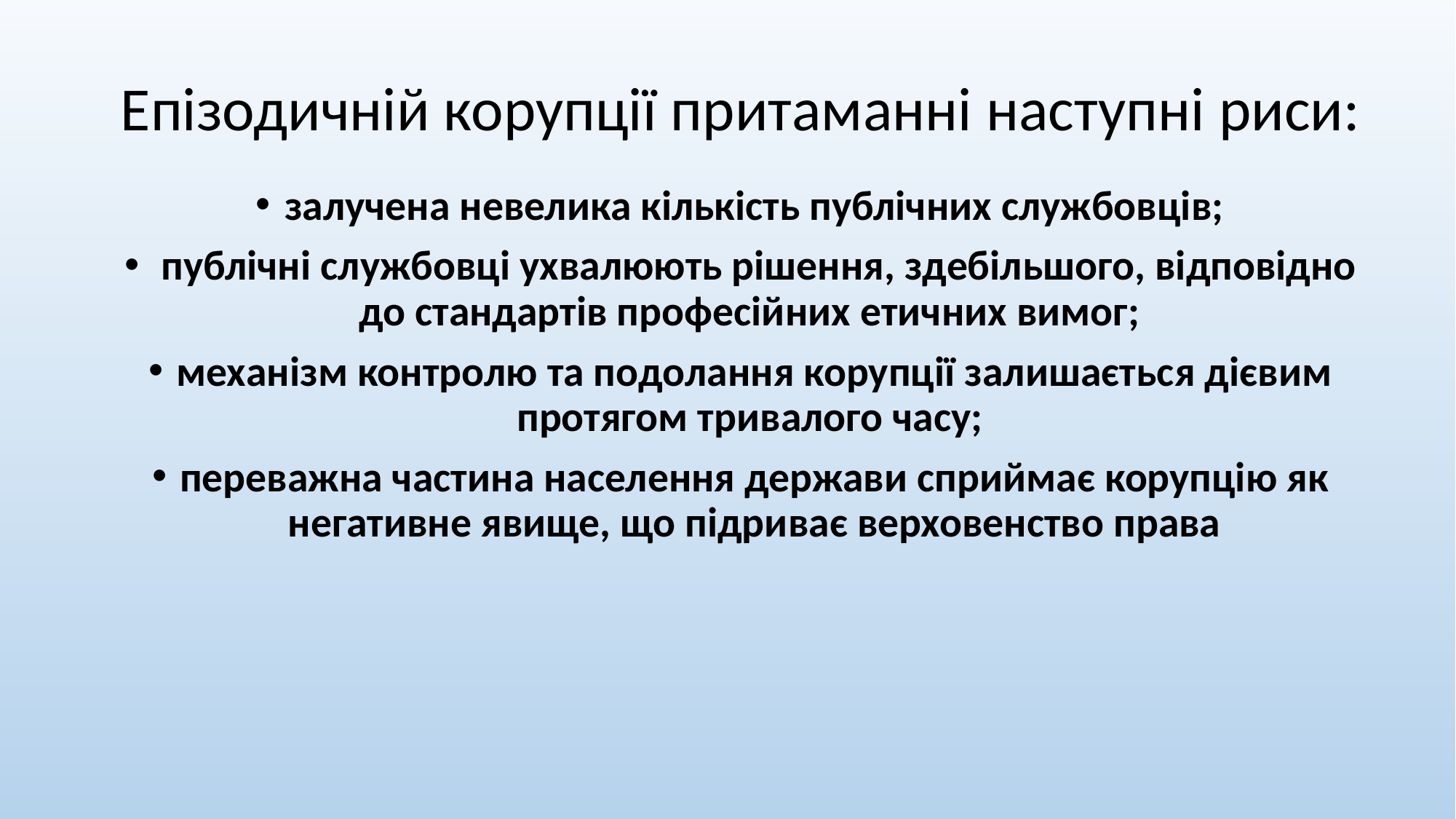

# Епізодичній корупції притаманні наступні риси:
залучена невелика кількість публічних службовців;
 публічні службовці ухвалюють рішення, здебільшого, відповідно до стандартів професійних етичних вимог;
механізм контролю та подолання корупції залишається дієвим протягом тривалого часу;
переважна частина населення держави сприймає корупцію як негативне явище, що підриває верховенство права